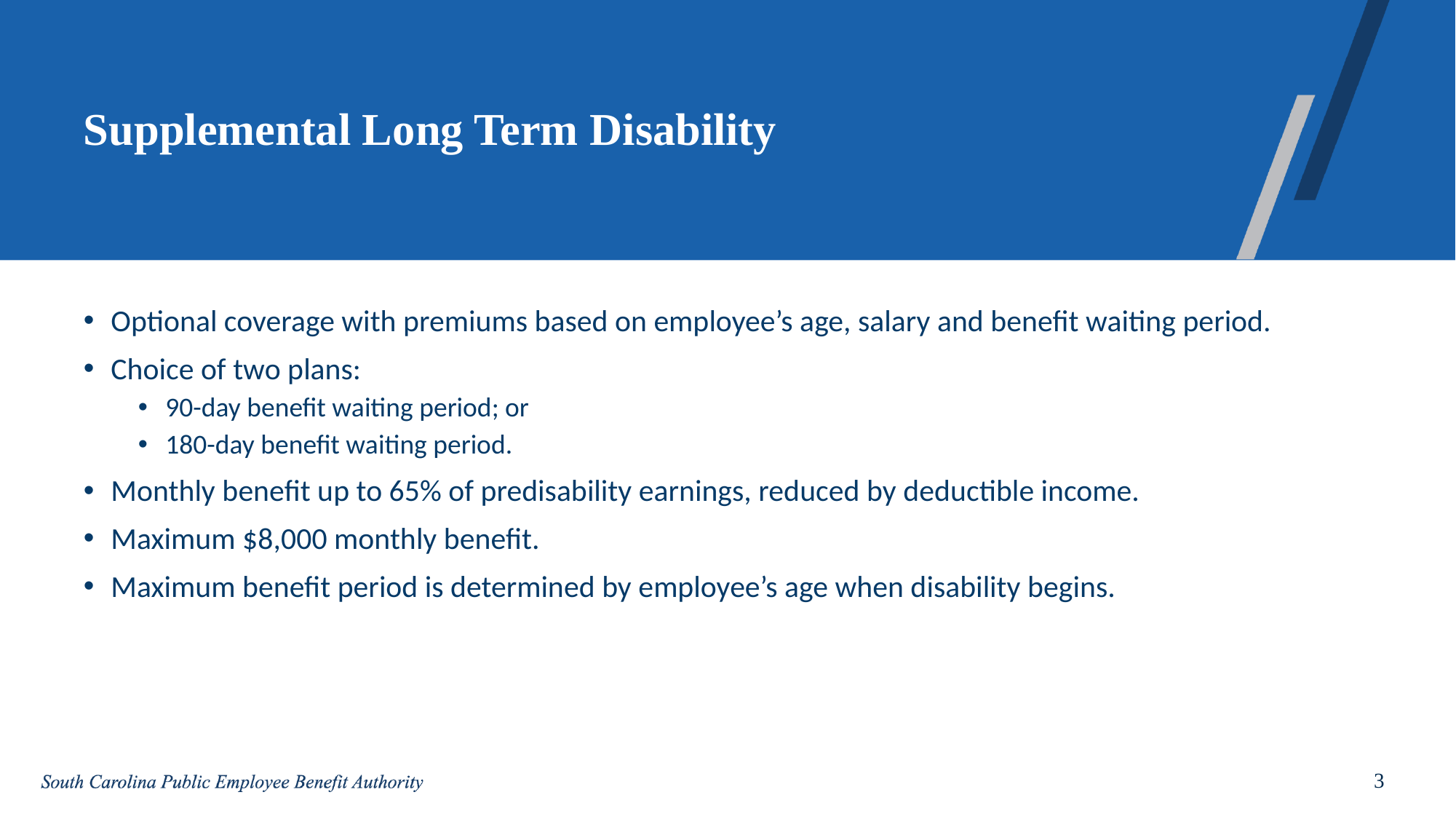

# Supplemental Long Term Disability
Optional coverage with premiums based on employee’s age, salary and benefit waiting period.
Choice of two plans:
90-day benefit waiting period; or
180-day benefit waiting period.
Monthly benefit up to 65% of predisability earnings, reduced by deductible income.
Maximum $8,000 monthly benefit.
Maximum benefit period is determined by employee’s age when disability begins.

3